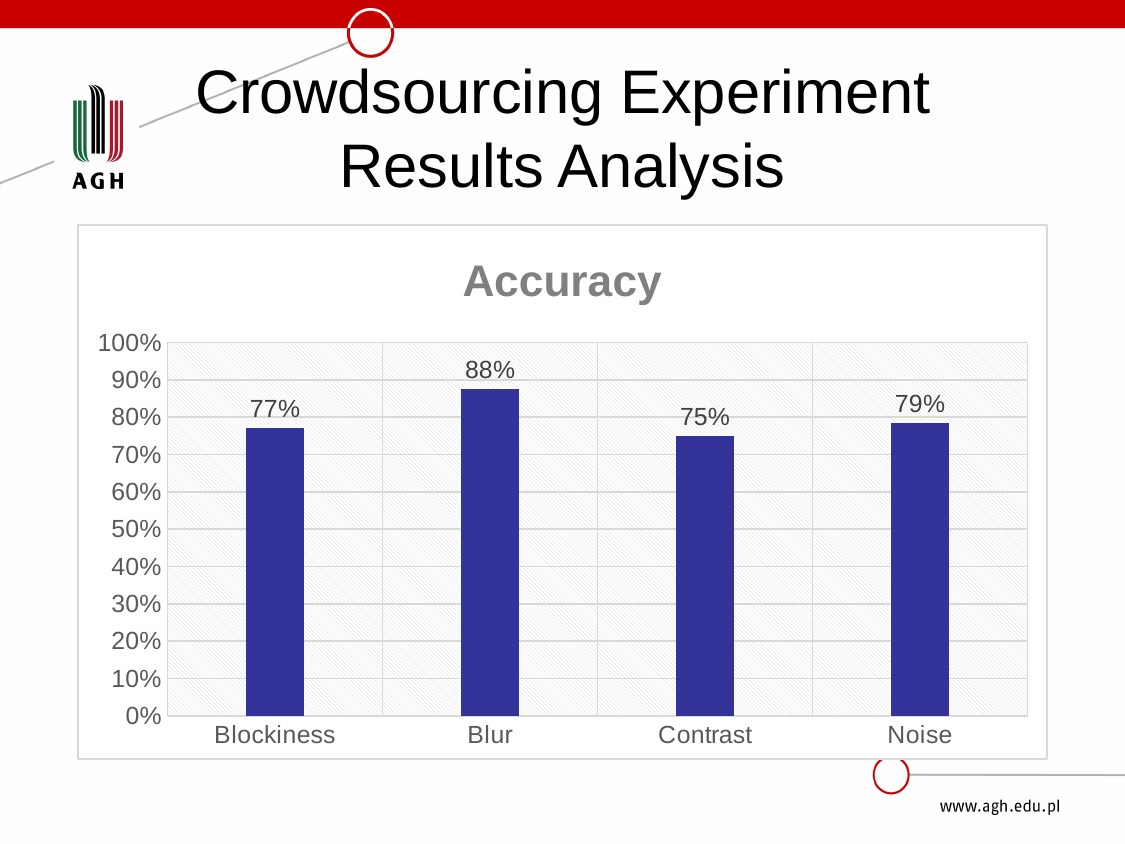

# Crowdsourcing Experiment Results Analysis

### Chart:

| Category | Accuracy |
|---|---|
| Blockiness | 0.7709 |
| Blur | 0.875 |
| Contrast | 0.75 |
| Noise | 0.7857 |